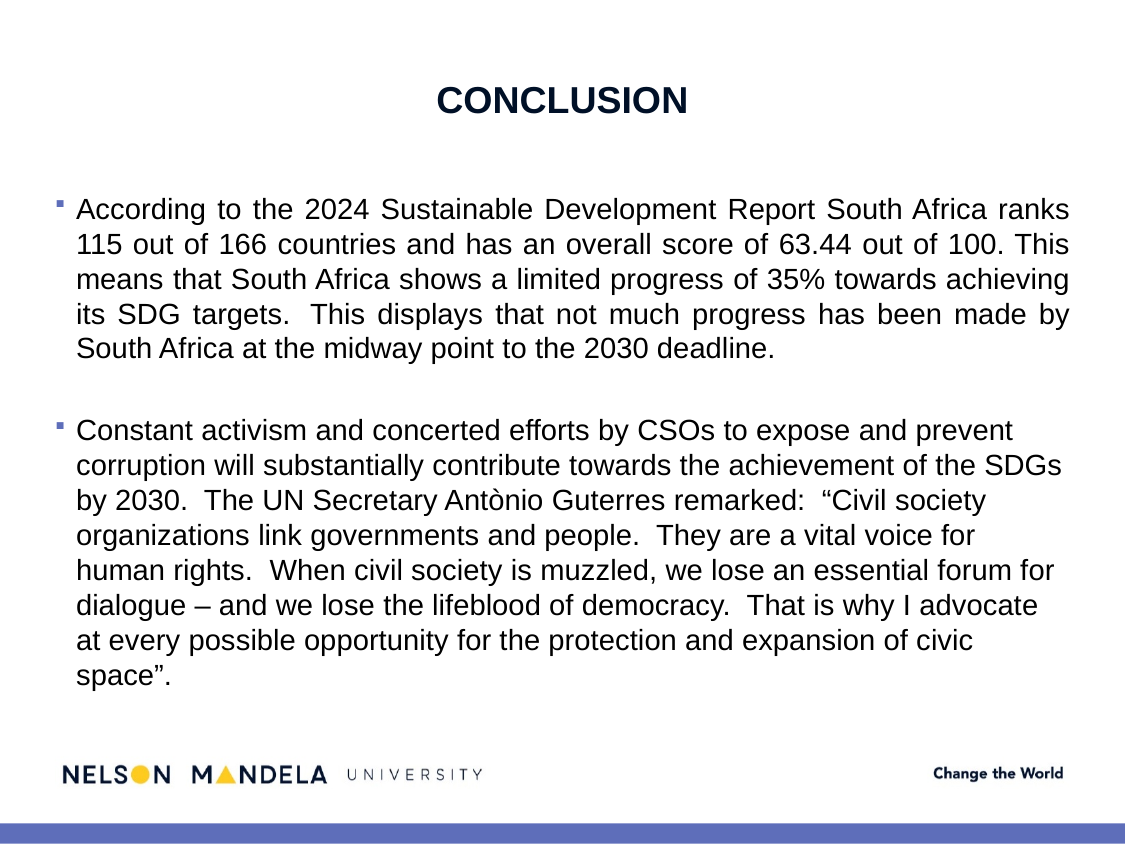

# CONCLUSION
According to the 2024 Sustainable Development Report South Africa ranks 115 out of 166 countries and has an overall score of 63.44 out of 100. This means that South Africa shows a limited progress of 35% towards achieving its SDG targets.  This displays that not much progress has been made by South Africa at the midway point to the 2030 deadline.

Constant activism and concerted efforts by CSOs to expose and prevent corruption will substantially contribute towards the achievement of the SDGs by 2030.  The UN Secretary Antònio Guterres remarked:  “Civil society organizations link governments and people.  They are a vital voice for human rights.  When civil society is muzzled, we lose an essential forum for dialogue – and we lose the lifeblood of democracy.  That is why I advocate at every possible opportunity for the protection and expansion of civic space”.